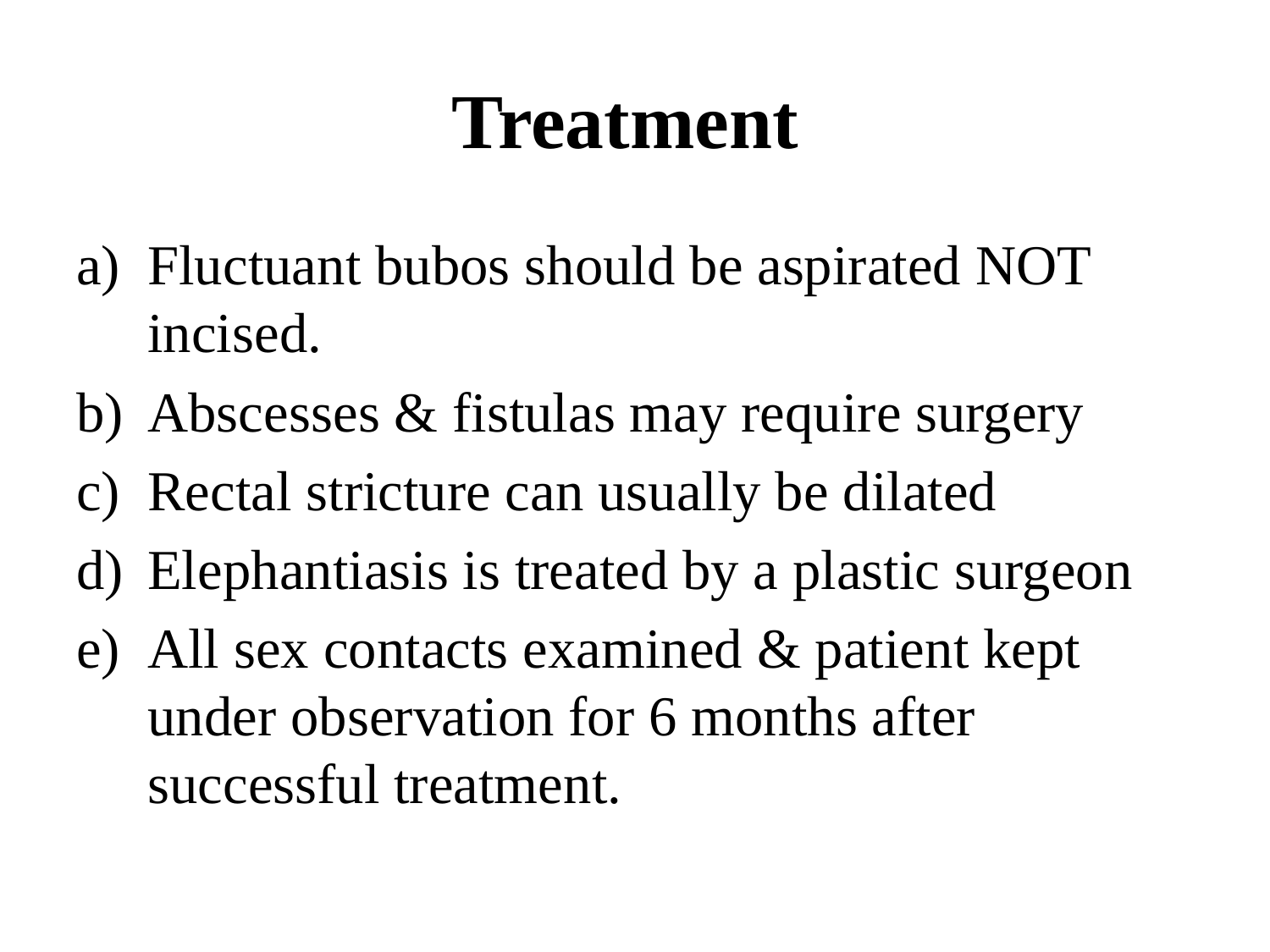

# Treatment
Fluctuant bubos should be aspirated NOT incised.
Abscesses & fistulas may require surgery
Rectal stricture can usually be dilated
Elephantiasis is treated by a plastic surgeon
All sex contacts examined & patient kept under observation for 6 months after successful treatment.